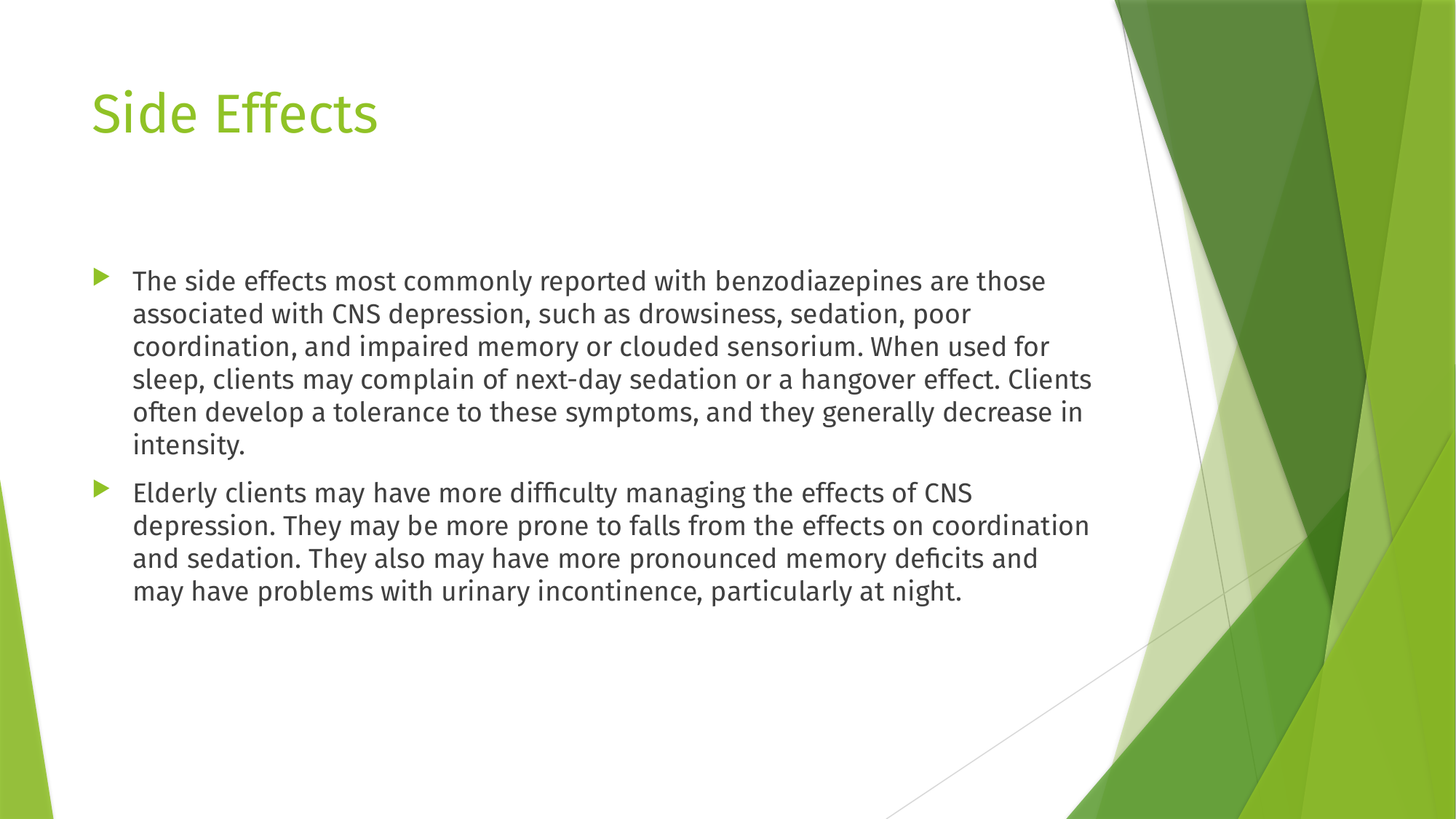

# Side Effects
The side effects most commonly reported with benzodiazepines are those associated with CNS depression, such as drowsiness, sedation, poor coordination, and impaired memory or clouded sensorium. When used for sleep, clients may complain of next-day sedation or a hangover effect. Clients often develop a tolerance to these symptoms, and they generally decrease in intensity.
Elderly clients may have more difficulty managing the effects of CNS depression. They may be more prone to falls from the effects on coordination and sedation. They also may have more pronounced memory deficits and may have problems with urinary incontinence, particularly at night.